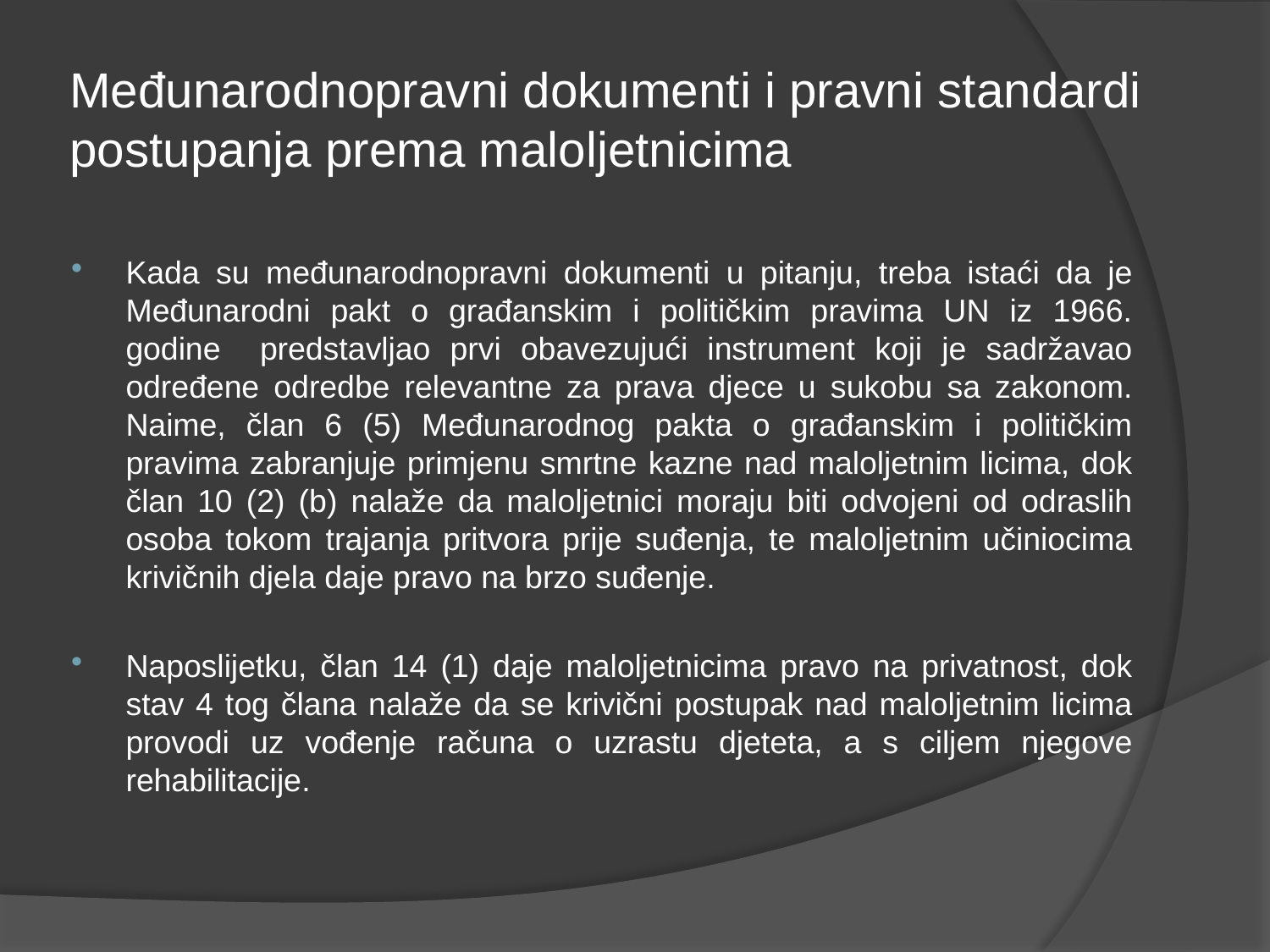

# Međunarodnopravni dokumenti i pravni standardi postupanja prema maloljetnicima
Kada su međunarodnopravni dokumenti u pitanju, treba istaći da je Međunarodni pakt o građanskim i političkim pravima UN iz 1966. godine  predstavljao prvi obavezujući instrument koji je sadržavao određene odredbe relevantne za prava djece u sukobu sa zakonom. Naime, član 6 (5) Međunarodnog pakta o građanskim i političkim pravima zabranjuje primjenu smrtne kazne nad maloljetnim licima, dok član 10 (2) (b) nalaže da maloljetnici moraju biti odvojeni od odraslih osoba tokom trajanja pritvora prije suđenja, te maloljetnim učiniocima krivičnih djela daje pravo na brzo suđenje.

Naposlijetku, član 14 (1) daje maloljetnicima pravo na privatnost, dok stav 4 tog člana nalaže da se krivični postupak nad maloljetnim licima provodi uz vođenje računa o uzrastu djeteta, a s ciljem njegove rehabilitacije.